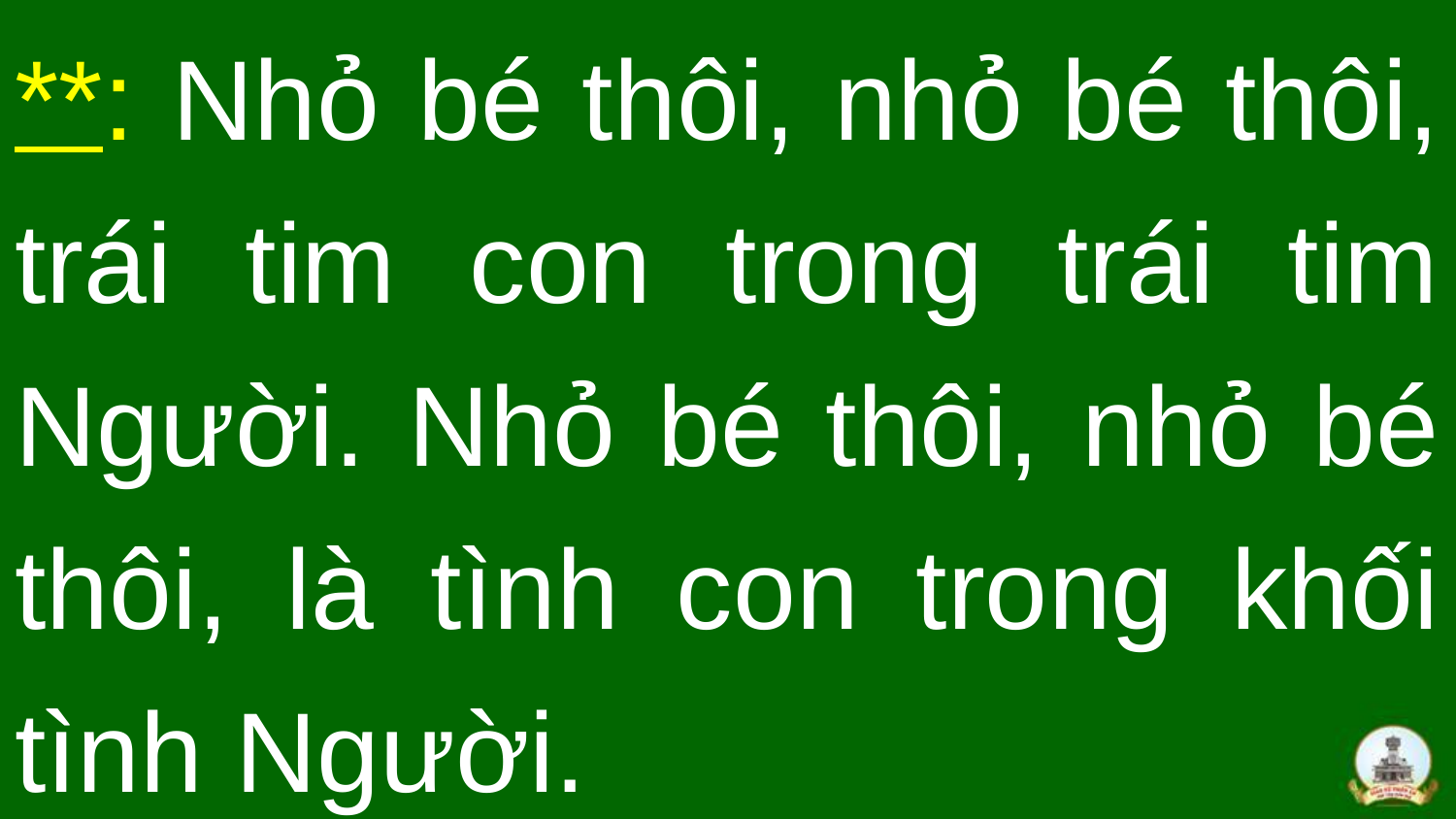

**: Nhỏ bé thôi, nhỏ bé thôi, trái tim con trong trái tim Người. Nhỏ bé thôi, nhỏ bé thôi, là tình con trong khối tình Người.